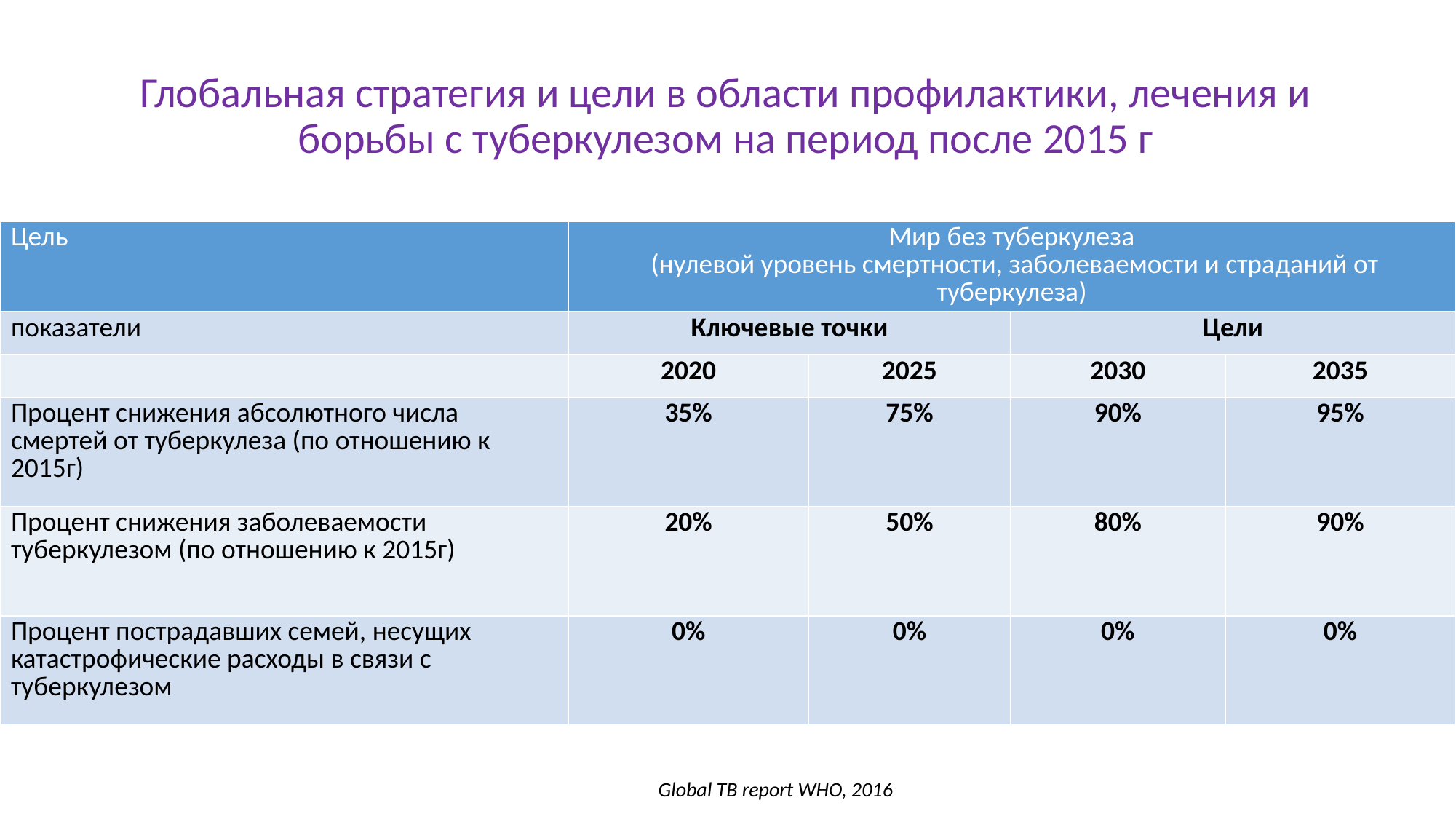

# Глобальная стратегия и цели в области профилактики, лечения и борьбы с туберкулезом на период после 2015 г
| Цель | Мир без туберкулеза (нулевой уровень смертности, заболеваемости и страданий от туберкулеза) |  |  |  |
| --- | --- | --- | --- | --- |
| показатели | Ключевые точки |  | Цели |  |
|  | 2020 | 2025 | 2030 | 2035 |
| Процент снижения абсолютного числа смертей от туберкулеза (по отношению к 2015г) | 35% | 75% | 90% | 95% |
| Процент снижения заболеваемости туберкулезом (по отношению к 2015г) | 20% | 50% | 80% | 90% |
| Процент пострадавших семей, несущих катастрофические расходы в связи с туберкулезом | 0% | 0% | 0% | 0% |
Global TB report WHO, 2016